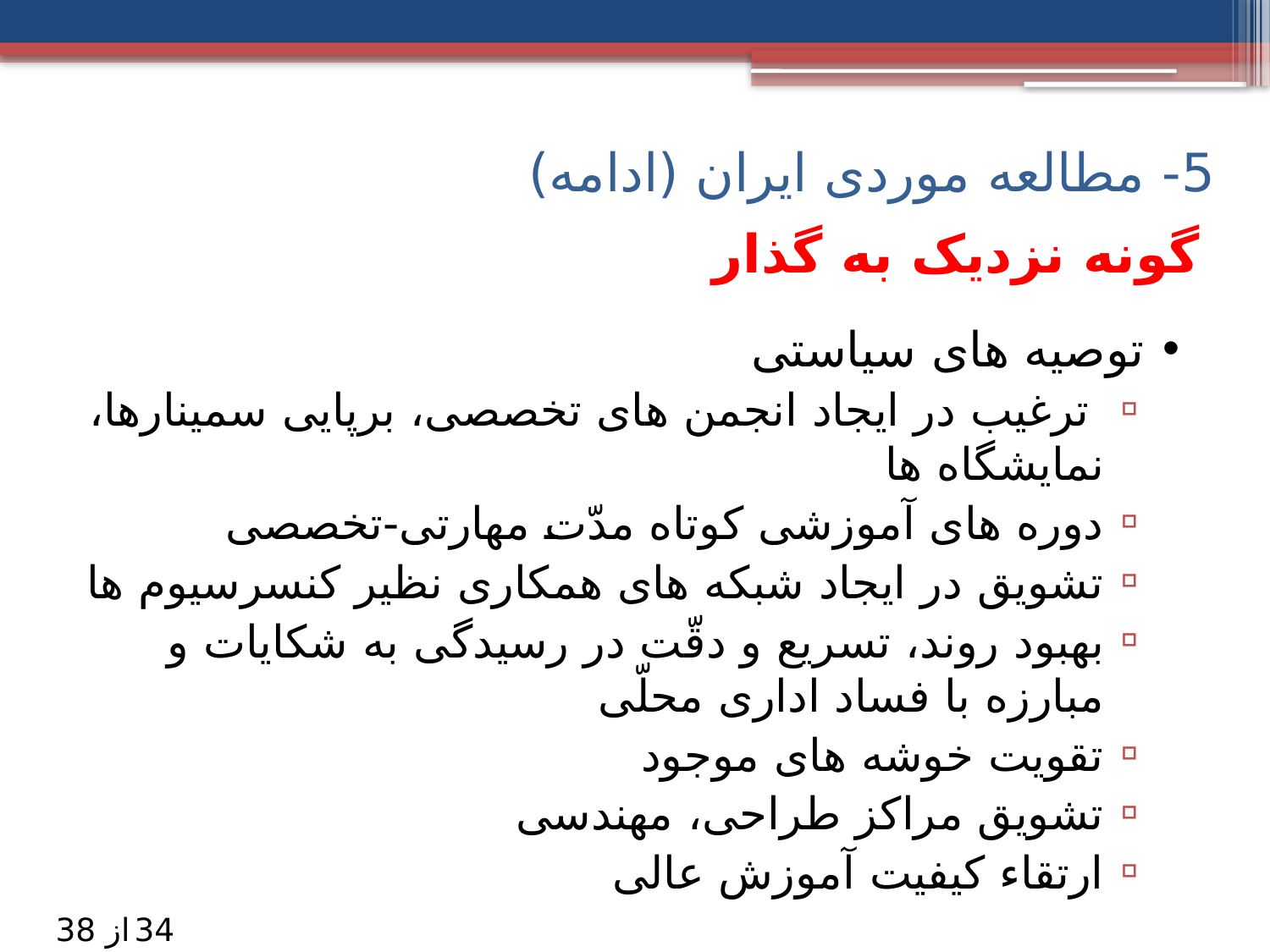

5- مطالعه موردی ایران (ادامه)
# گونه نزدیک به گذار
توصیه های سیاستی
 ترغیب در ایجاد انجمن های تخصصی، برپایی سمینارها، نمایشگاه ها
دوره های آموزشی کوتاه مدّت مهارتی-تخصصی
تشویق در ایجاد شبکه های همکاری نظیر کنسرسیوم ها
بهبود روند، تسریع و دقّت در رسیدگی به شکایات و مبارزه با فساد اداری محلّی
تقویت خوشه های موجود
تشویق مراکز طراحی، مهندسی
ارتقاء کیفیت آموزش عالی
34
از 38